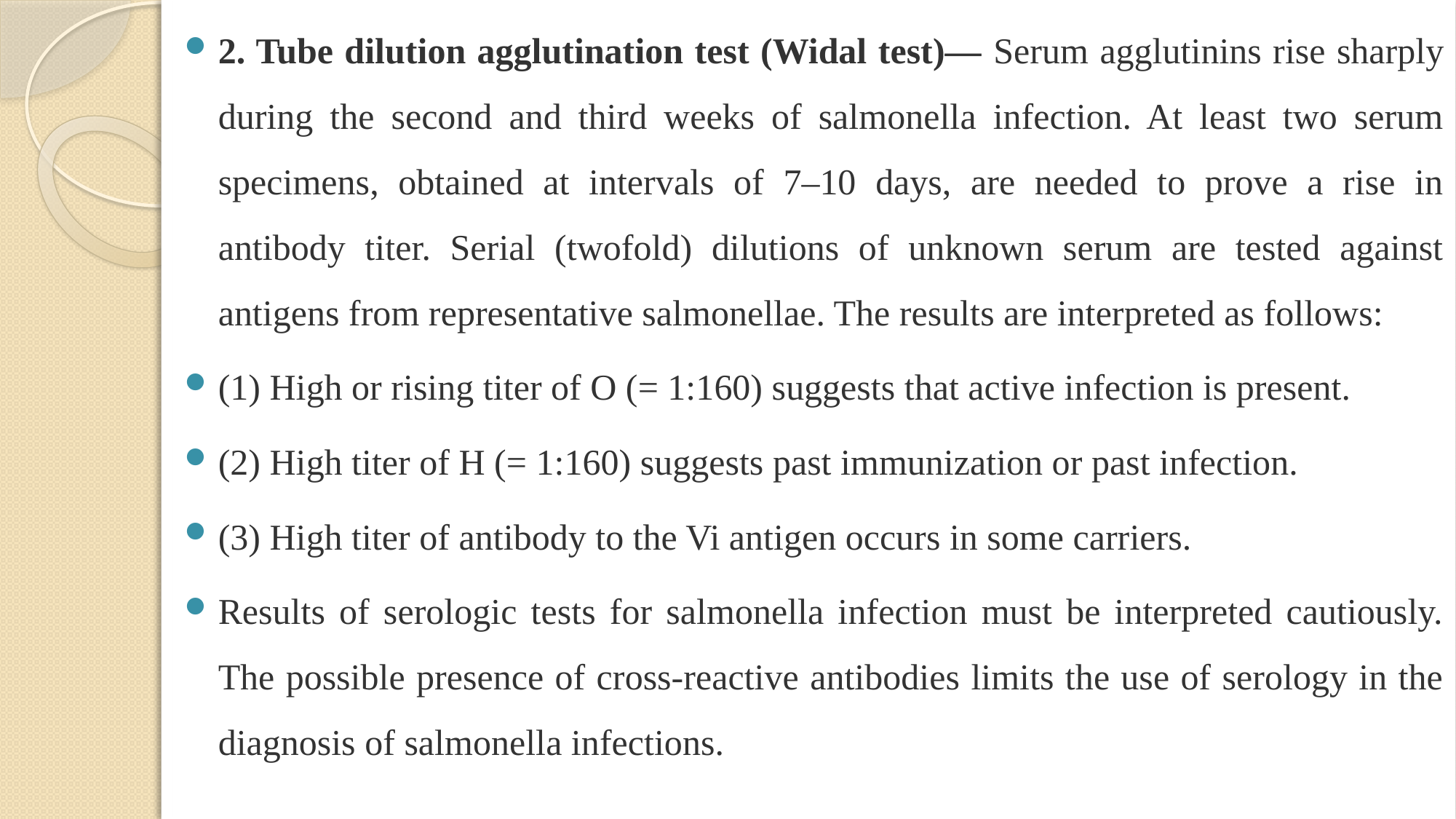

2. Tube dilution agglutination test (Widal test)— Serum agglutinins rise sharply during the second and third weeks of salmonella infection. At least two serum specimens, obtained at intervals of 7–10 days, are needed to prove a rise in antibody titer. Serial (twofold) dilutions of unknown serum are tested against antigens from representative salmonellae. The results are interpreted as follows:
(1) High or rising titer of O (= 1:160) suggests that active infection is present.
(2) High titer of H (= 1:160) suggests past immunization or past infection.
(3) High titer of antibody to the Vi antigen occurs in some carriers.
Results of serologic tests for salmonella infection must be interpreted cautiously. The possible presence of cross-reactive antibodies limits the use of serology in the diagnosis of salmonella infections.